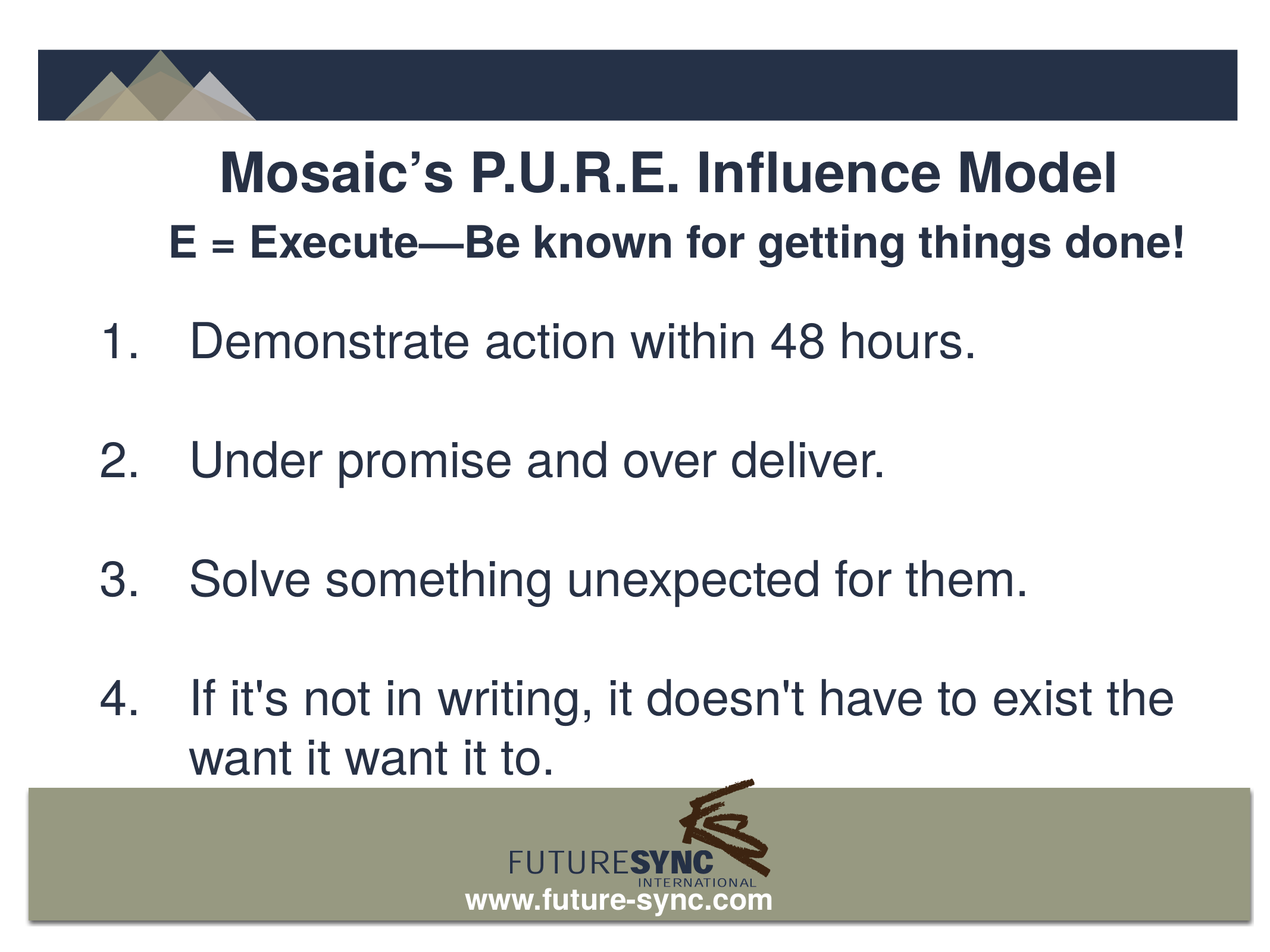

Mosaic’s P.U.R.E. Influence Model
E = Execute—Be known for getting things done!
Demonstrate action within 48 hours.
Under promise and over deliver.
Solve something unexpected for them.
If it's not in writing, it doesn't have to exist the want it want it to.